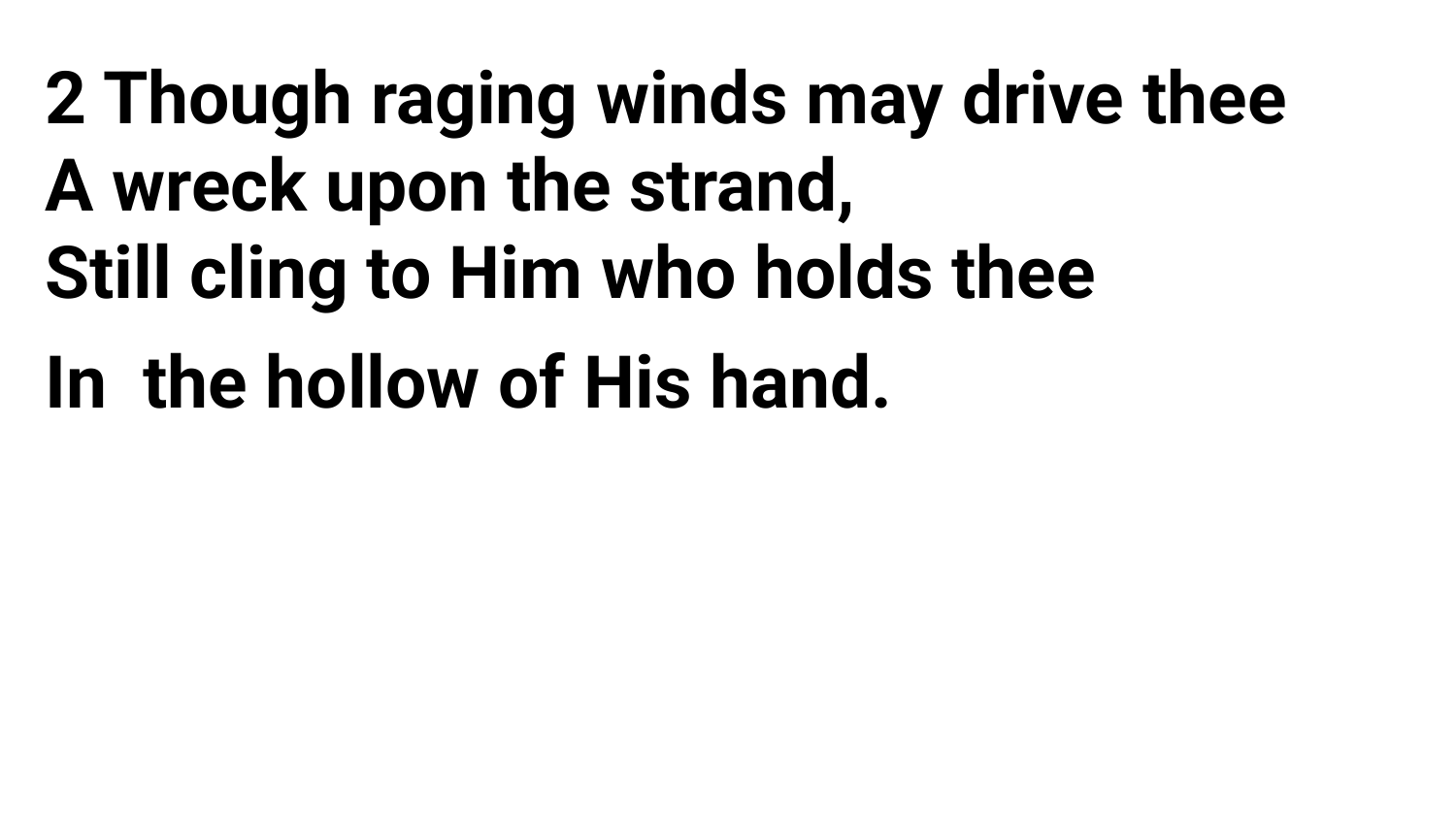

2 Though raging winds may drive thee
A wreck upon the strand,
Still cling to Him who holds thee
In  the hollow of His hand.